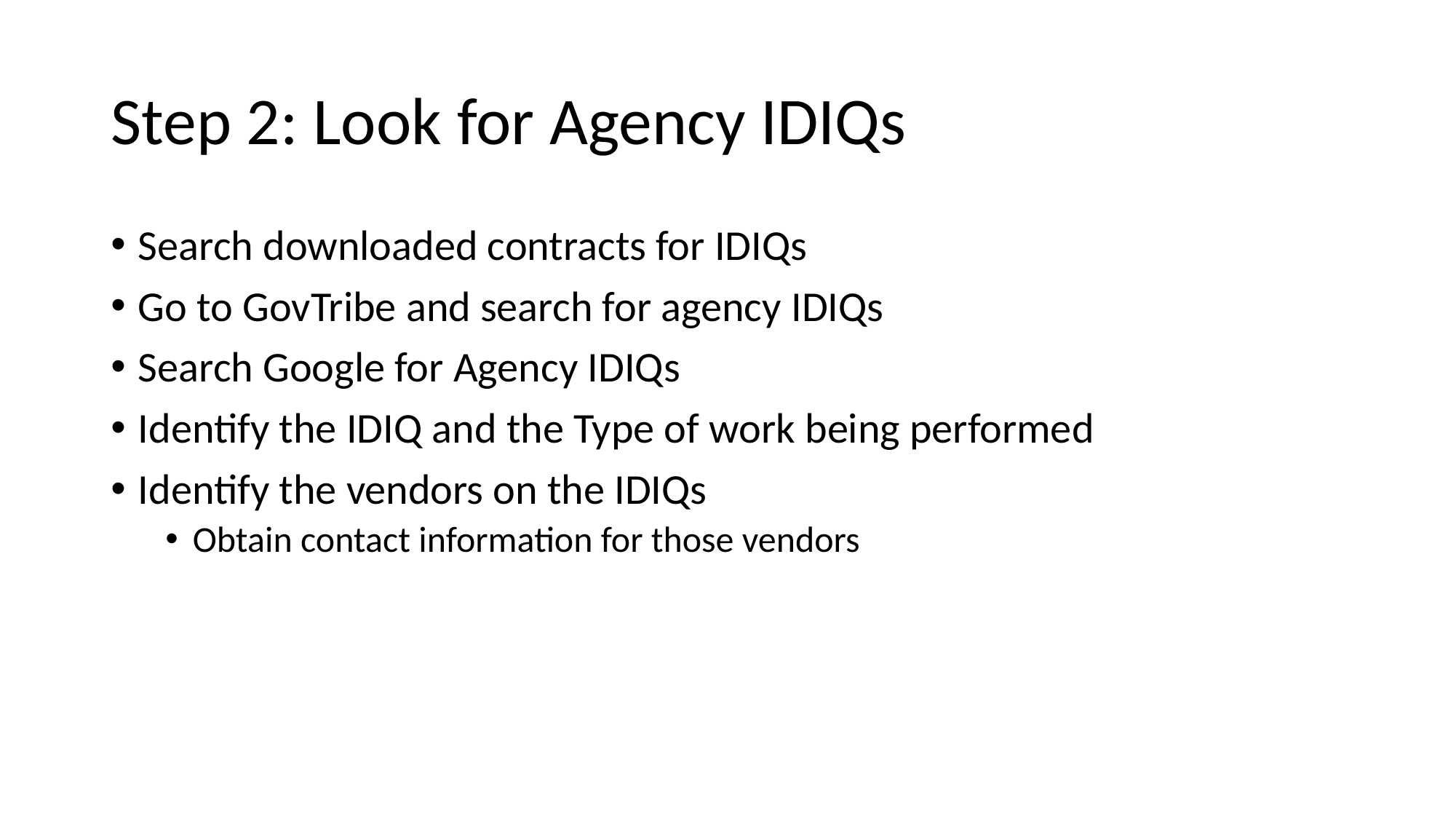

# Step 2: Look for Agency IDIQs
Search downloaded contracts for IDIQs
Go to GovTribe and search for agency IDIQs
Search Google for Agency IDIQs
Identify the IDIQ and the Type of work being performed
Identify the vendors on the IDIQs
Obtain contact information for those vendors